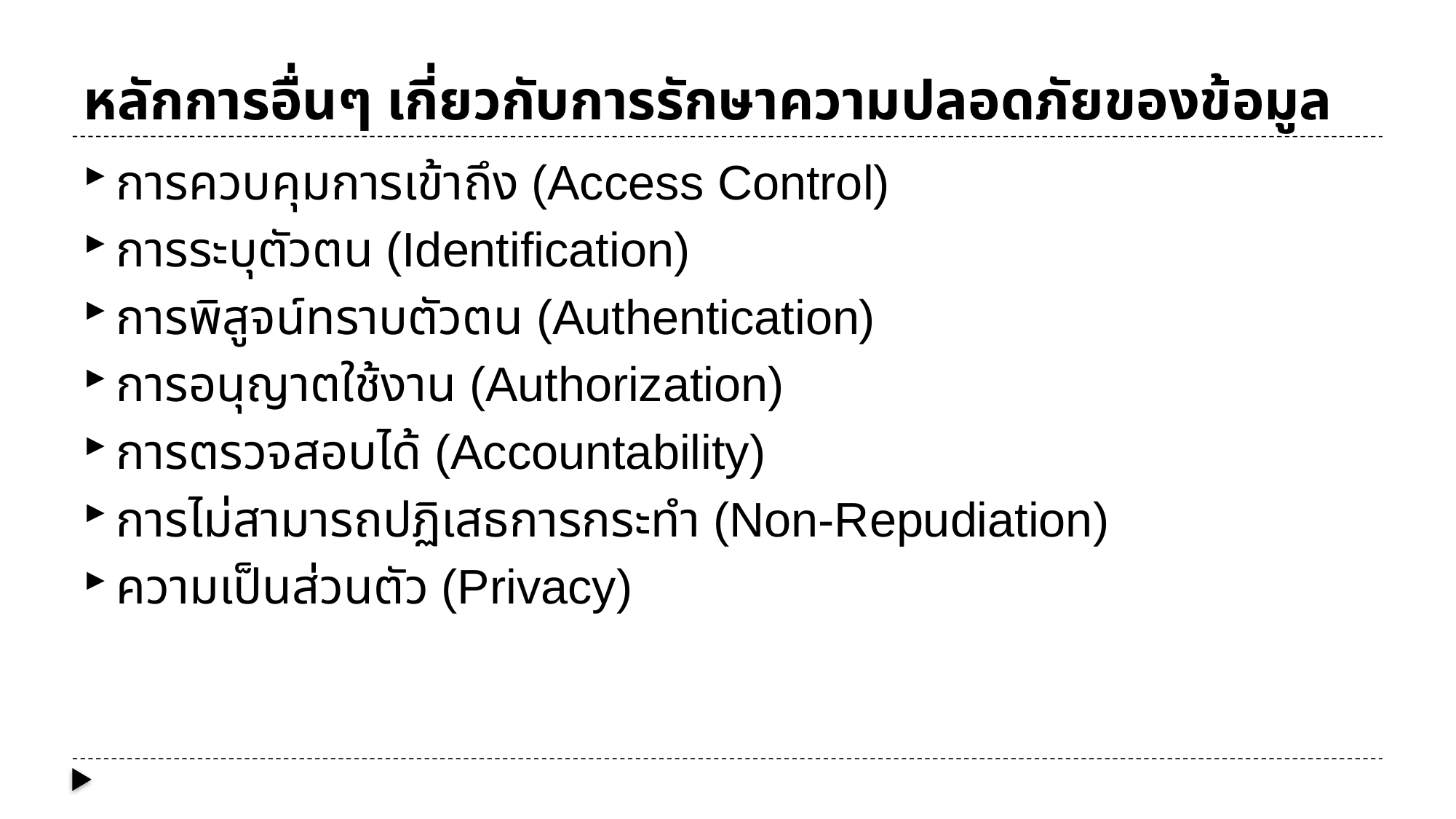

# หลักการอื่นๆ เกี่ยวกับการรักษาความปลอดภัยของข้อมูล
การควบคุมการเข้าถึง (Access Control)
การระบุตัวตน (Identification)
การพิสูจน์ทราบตัวตน (Authentication)
การอนุญาตใช้งาน (Authorization)
การตรวจสอบได้ (Accountability)
การไม่สามารถปฏิเสธการกระทำ (Non-Repudiation)
ความเป็นส่วนตัว (Privacy)